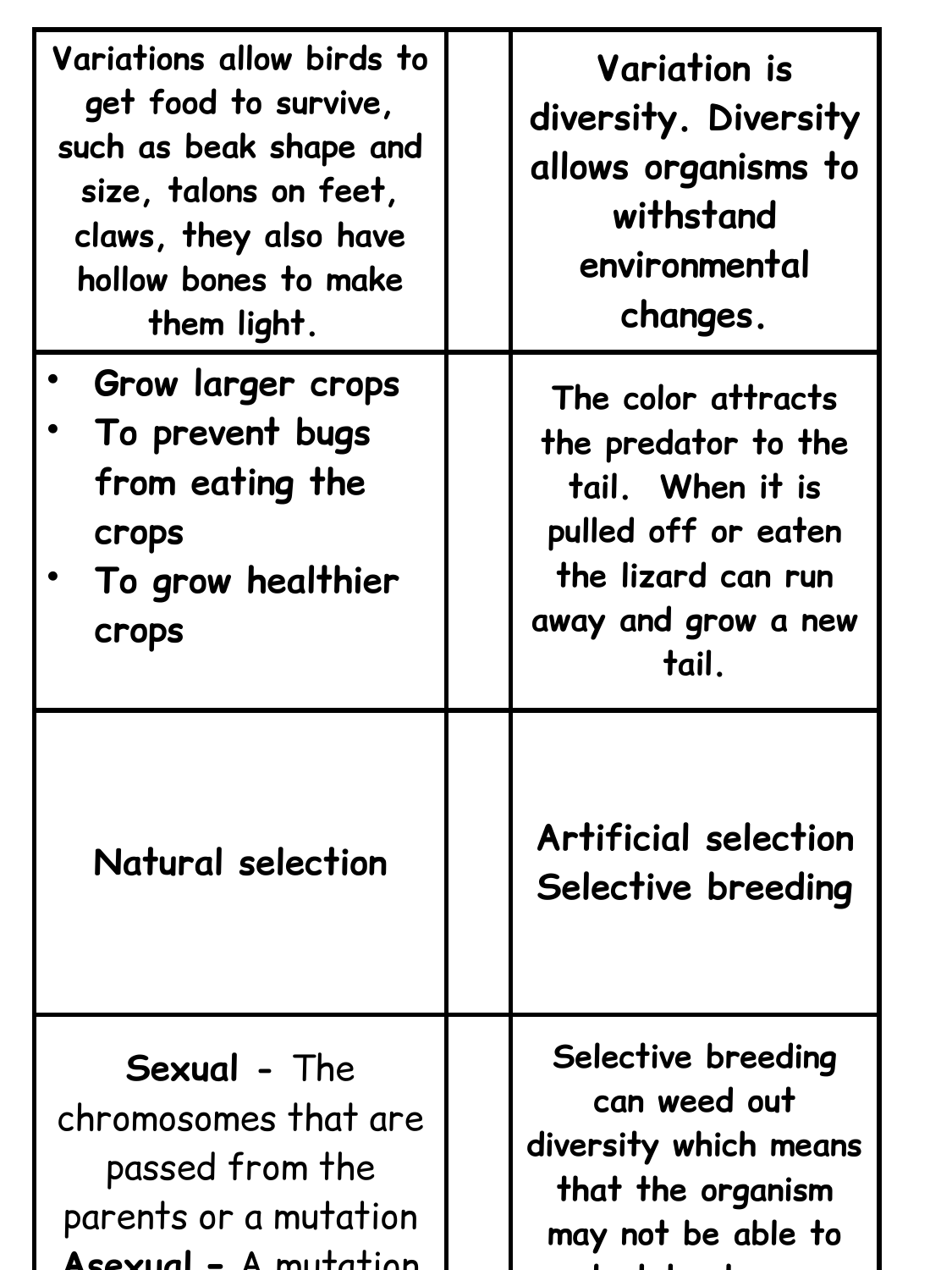

| Variations allow birds to get food to survive, such as beak shape and size, talons on feet, claws, they also have hollow bones to make them light. |  | Variation is diversity. Diversity allows organisms to withstand environmental changes. |
| --- | --- | --- |
| Grow larger crops To prevent bugs from eating the crops To grow healthier crops |  | The color attracts the predator to the tail. When it is pulled off or eaten the lizard can run away and grow a new tail. |
| Natural selection |  | Artificial selection Selective breeding |
| Sexual - The chromosomes that are passed from the parents or a mutation Asexual – A mutation |  | Selective breeding can weed out diversity which means that the organism may not be able to adapt to change. |